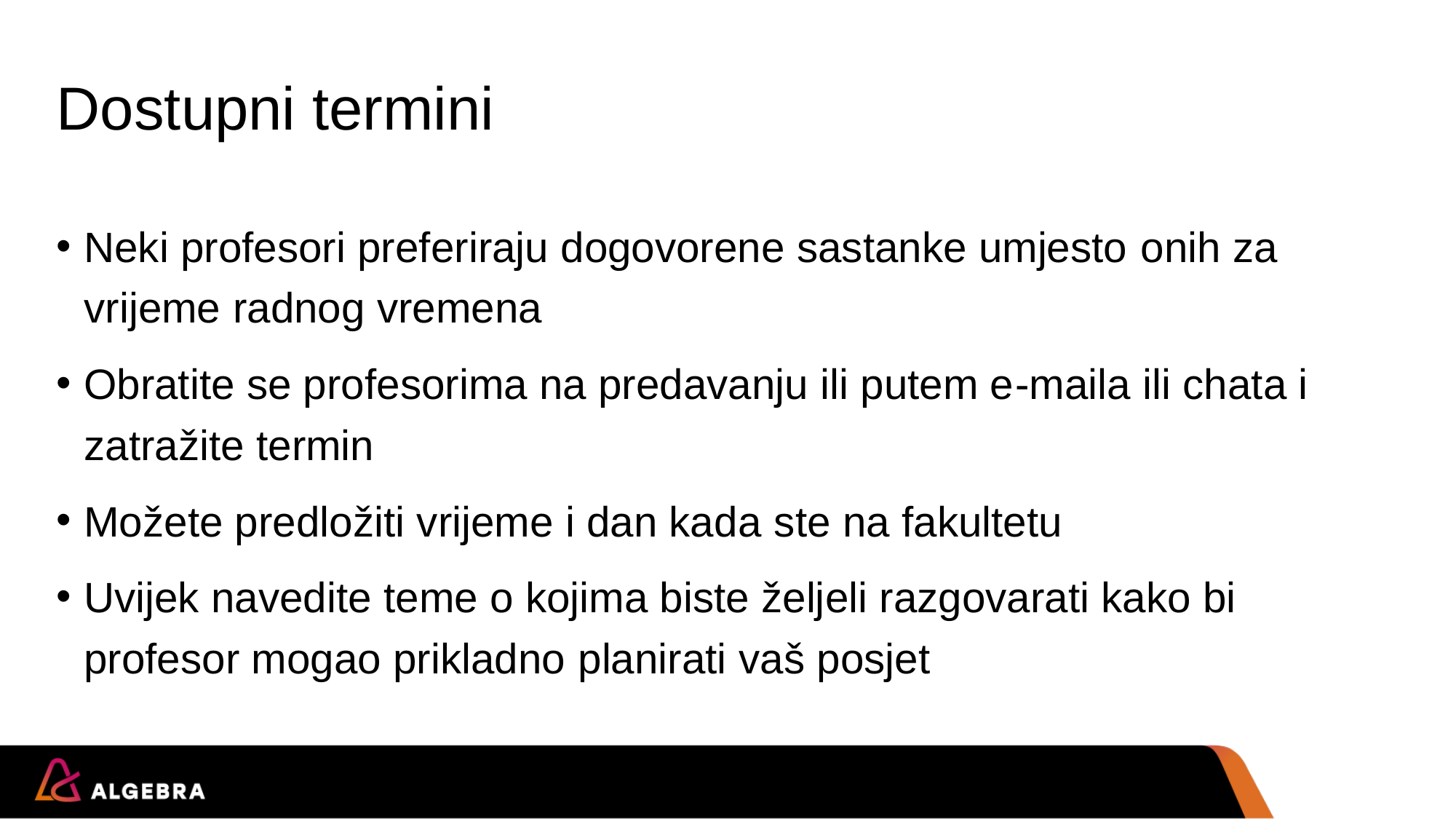

# Dostupni termini
Neki profesori preferiraju dogovorene sastanke umjesto onih za vrijeme radnog vremena
Obratite se profesorima na predavanju ili putem e-maila ili chata i zatražite termin
Možete predložiti vrijeme i dan kada ste na fakultetu
Uvijek navedite teme o kojima biste željeli razgovarati kako bi profesor mogao prikladno planirati vaš posjet